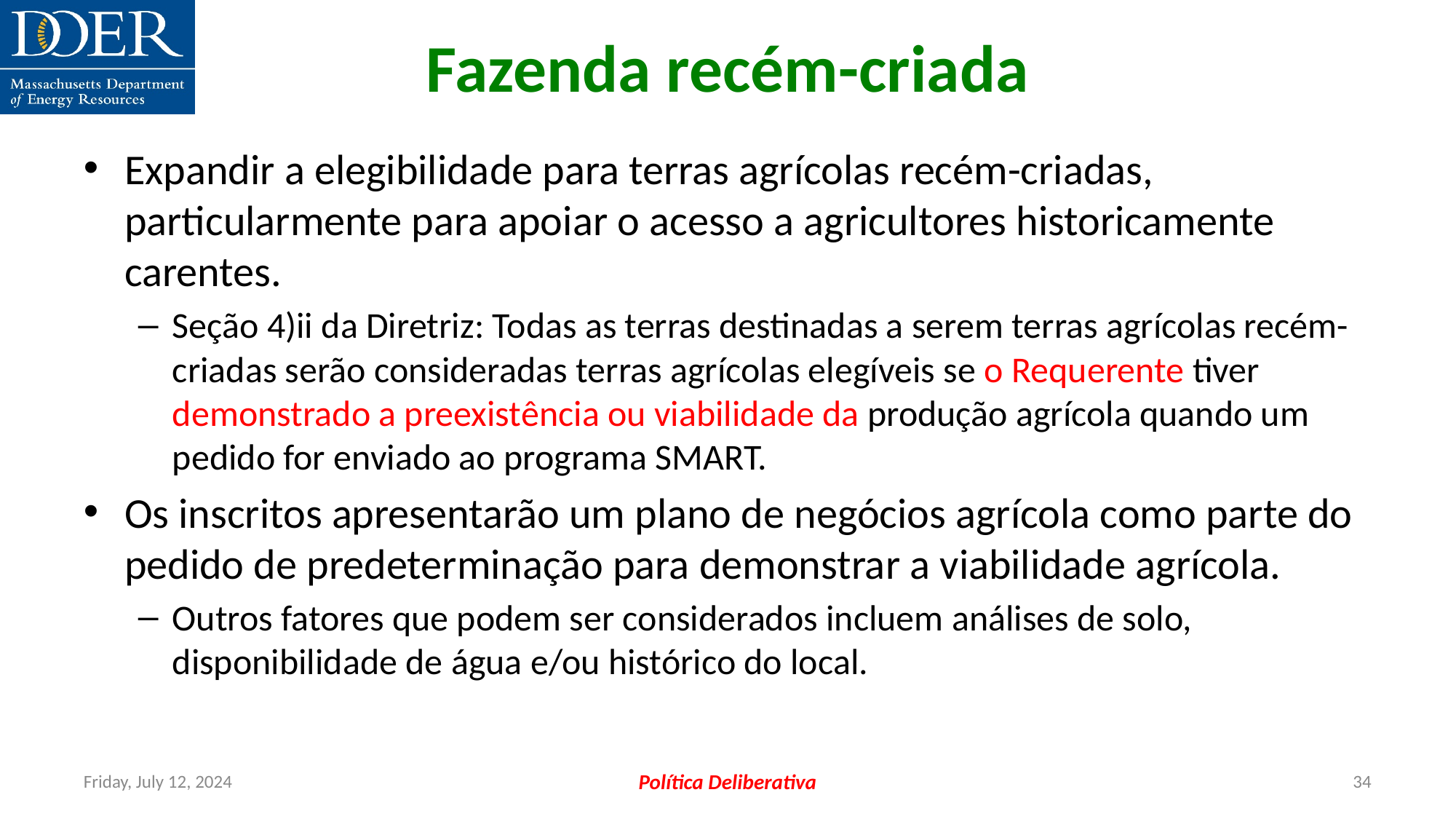

Fazenda recém-criada
Expandir a elegibilidade para terras agrícolas recém-criadas, particularmente para apoiar o acesso a agricultores historicamente carentes.
Seção 4)ii da Diretriz: Todas as terras destinadas a serem terras agrícolas recém-criadas serão consideradas terras agrícolas elegíveis se o Requerente tiver demonstrado a preexistência ou viabilidade da produção agrícola quando um pedido for enviado ao programa SMART.
Os inscritos apresentarão um plano de negócios agrícola como parte do pedido de predeterminação para demonstrar a viabilidade agrícola.
Outros fatores que podem ser considerados incluem análises de solo, disponibilidade de água e/ou histórico do local.

Friday, July 12, 2024
Política Deliberativa
34